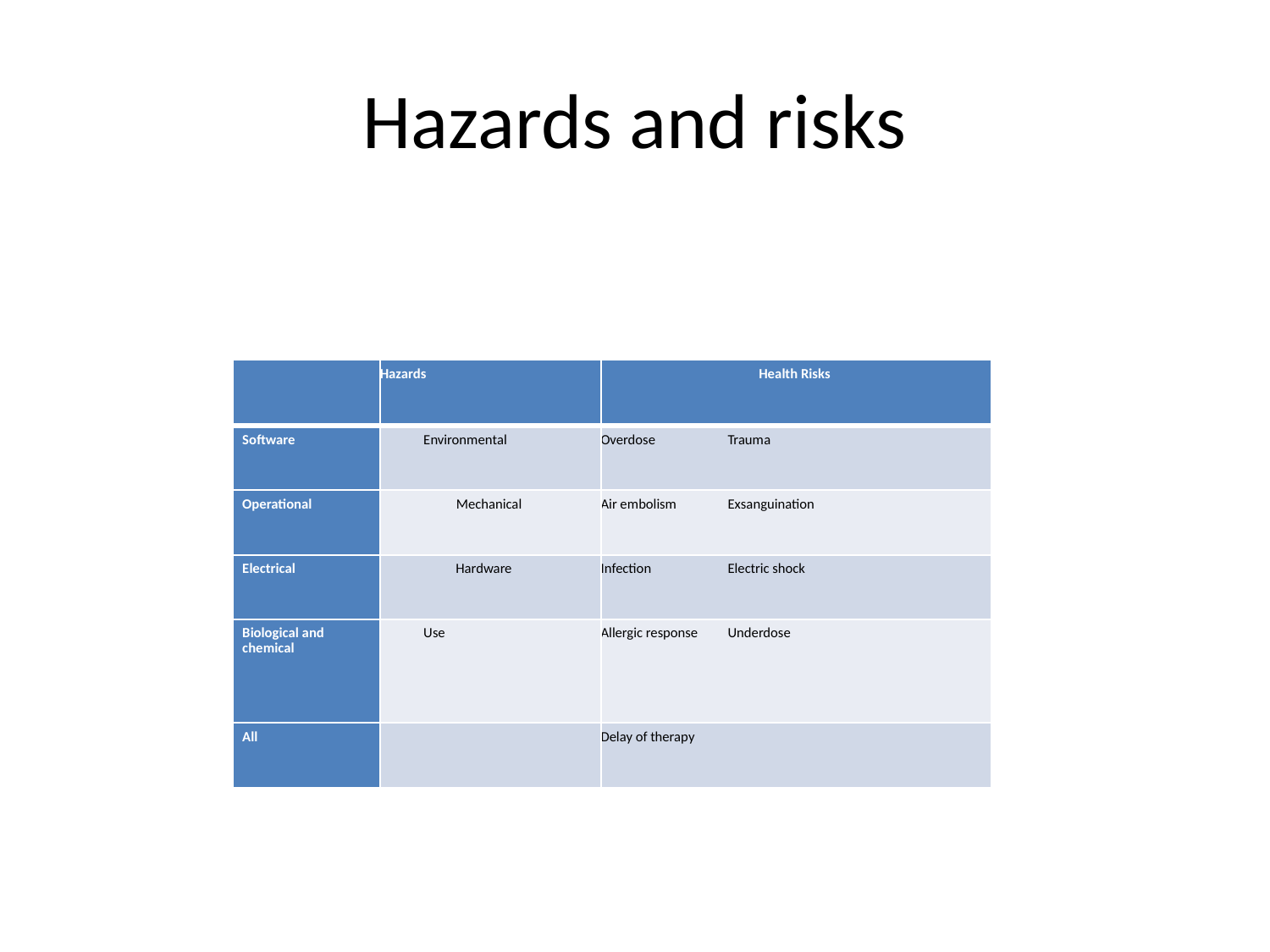

# Hazards and risks
|  | Hazards | Health Risks |
| --- | --- | --- |
| Software | Environmental | Overdose Trauma |
| Operational | Mechanical | Air embolism Exsanguination |
| Electrical | Hardware | Infection Electric shock |
| Biological and chemical | Use | Allergic response Underdose |
| All |  | Delay of therapy |